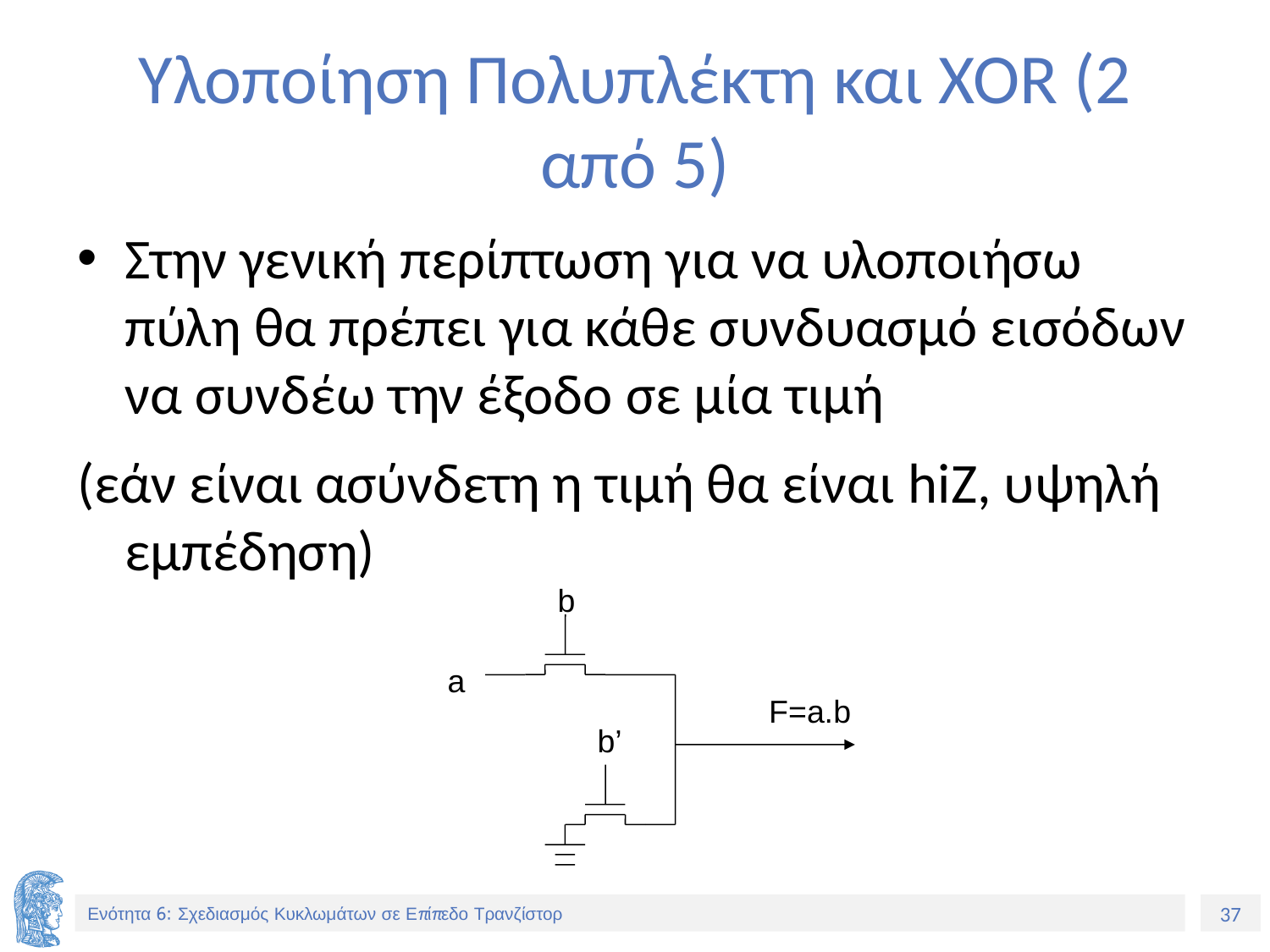

# Υλοποίηση Πολυπλέκτη και XOR (2 από 5)
Στην γενική περίπτωση για να υλοποιήσω πύλη θα πρέπει για κάθε συνδυασμό εισόδων να συνδέω την έξοδο σε μία τιμή
(εάν είναι ασύνδετη η τιμή θα είναι hiZ, υψηλή εμπέδηση)

b

a

F=a.b
b’